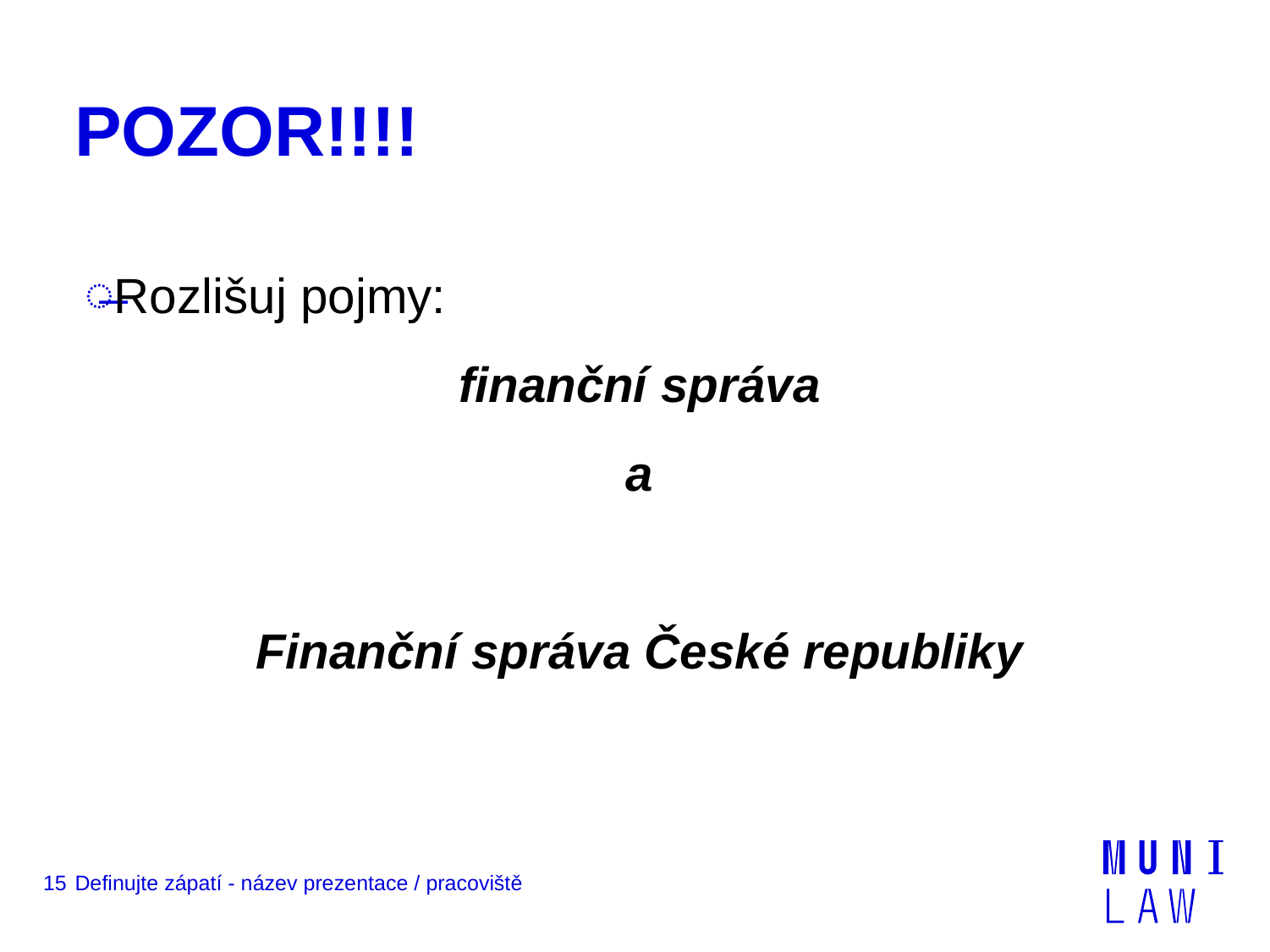

# POZOR!!!!
Rozlišuj pojmy:
finanční správa
a

Finanční správa České republiky

15
Definujte zápatí - název prezentace / pracoviště